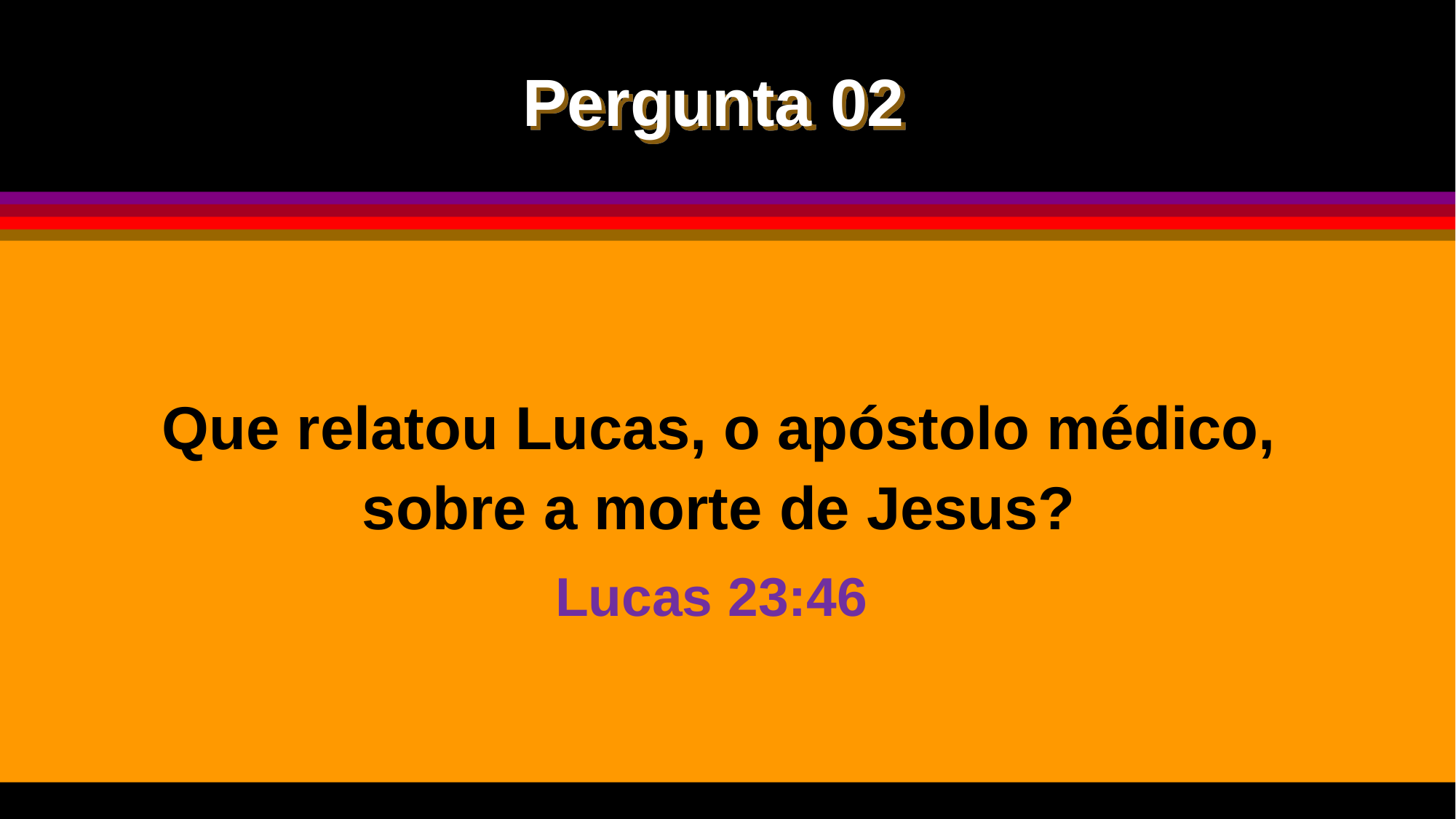

Pergunta 02
Que relatou Lucas, o apóstolo médico, sobre a morte de Jesus?
Lucas 23:46